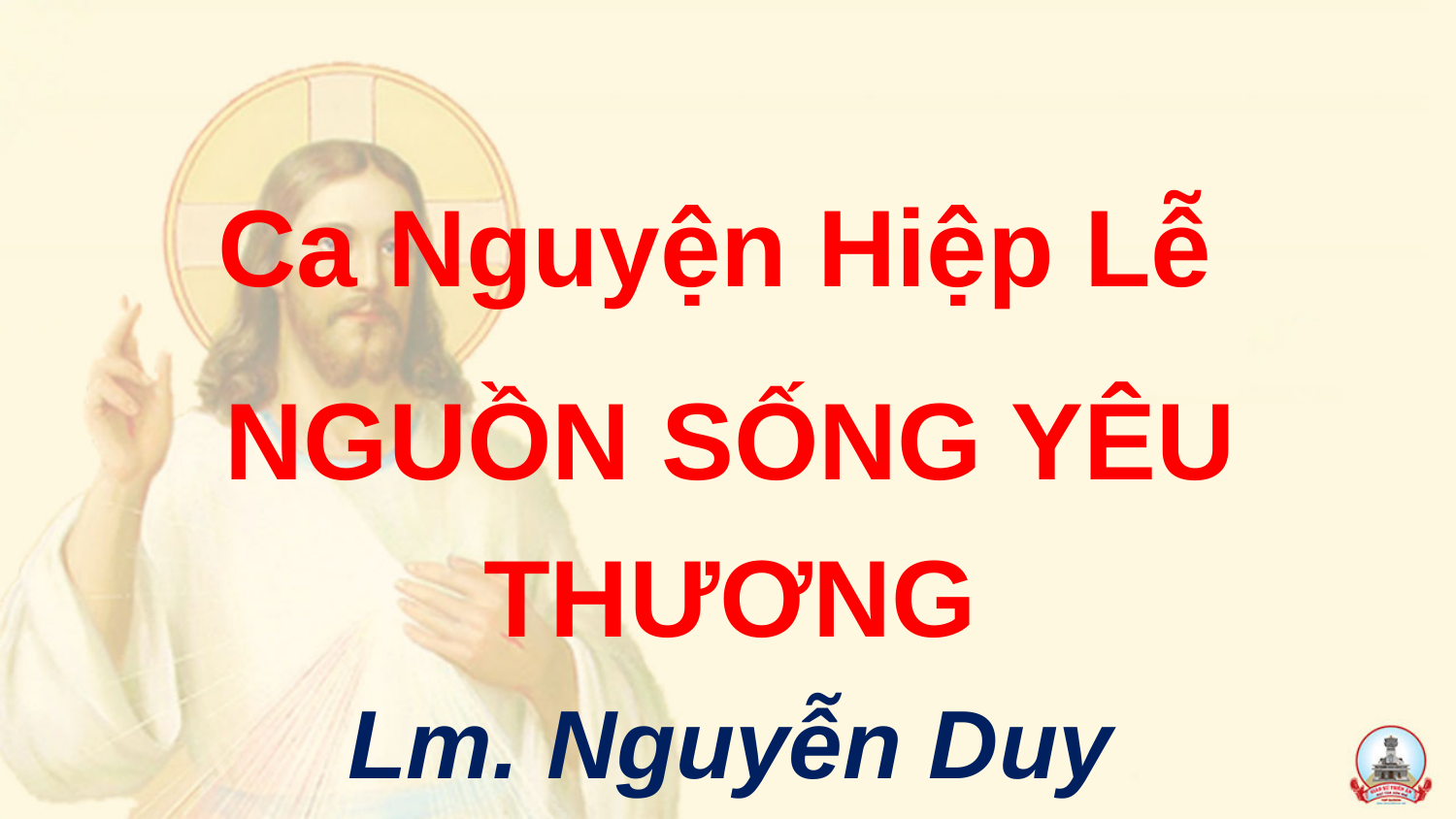

Ca Nguyện Hiệp Lễ
NGUỒN SỐNG YÊU THƯƠNG
Lm. Nguyễn Duy